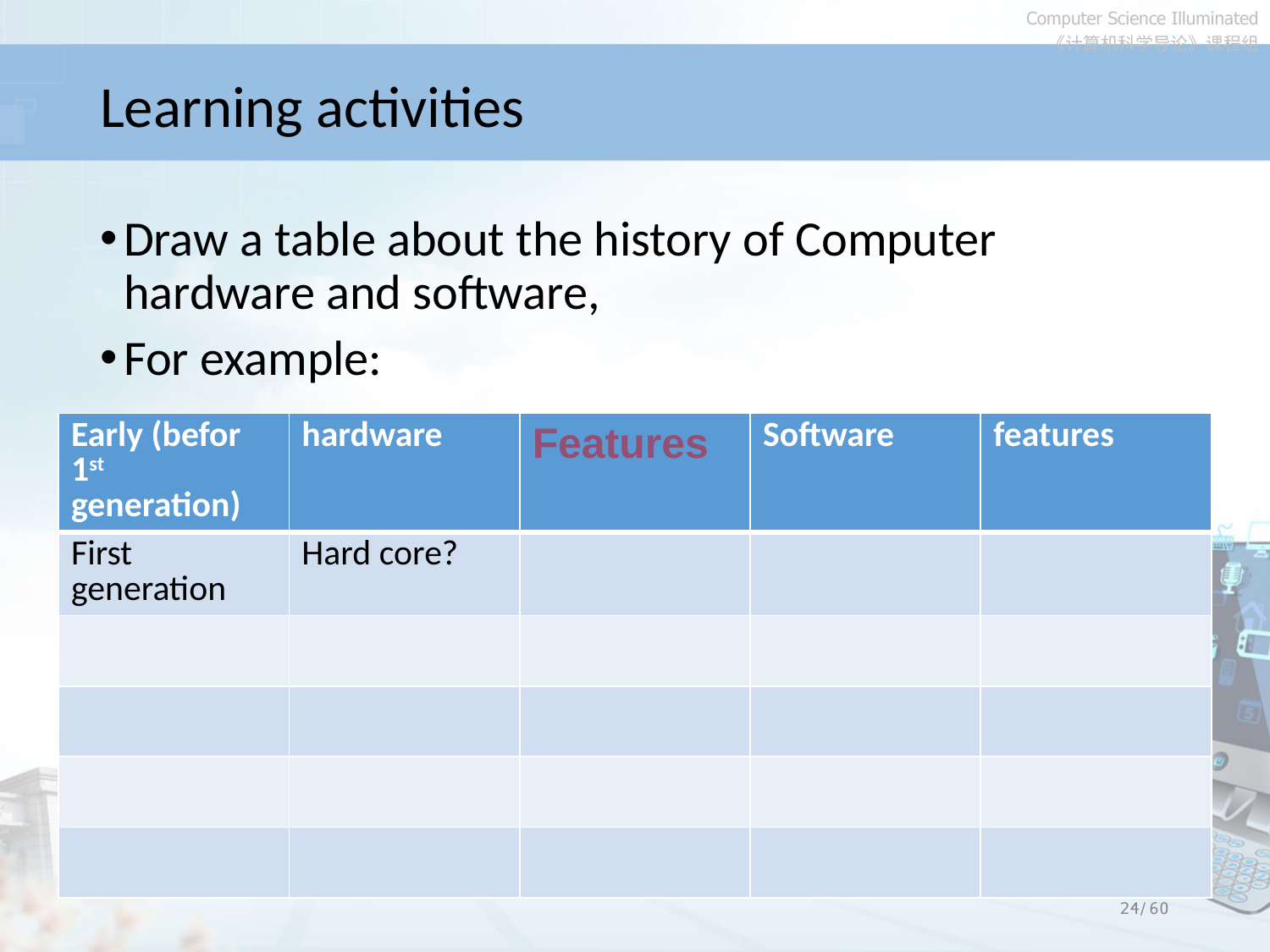

# Learning activities
Draw a table about the history of Computer hardware and software,
For example:

| Early (befor 1st generation) | hardware | Features | Software | features |
| --- | --- | --- | --- | --- |
| First generation | Hard core? |  |  |  |
|  |  |  |  |  |
|  |  |  |  |  |
|  |  |  |  |  |
|  |  |  |  |  |
24/60